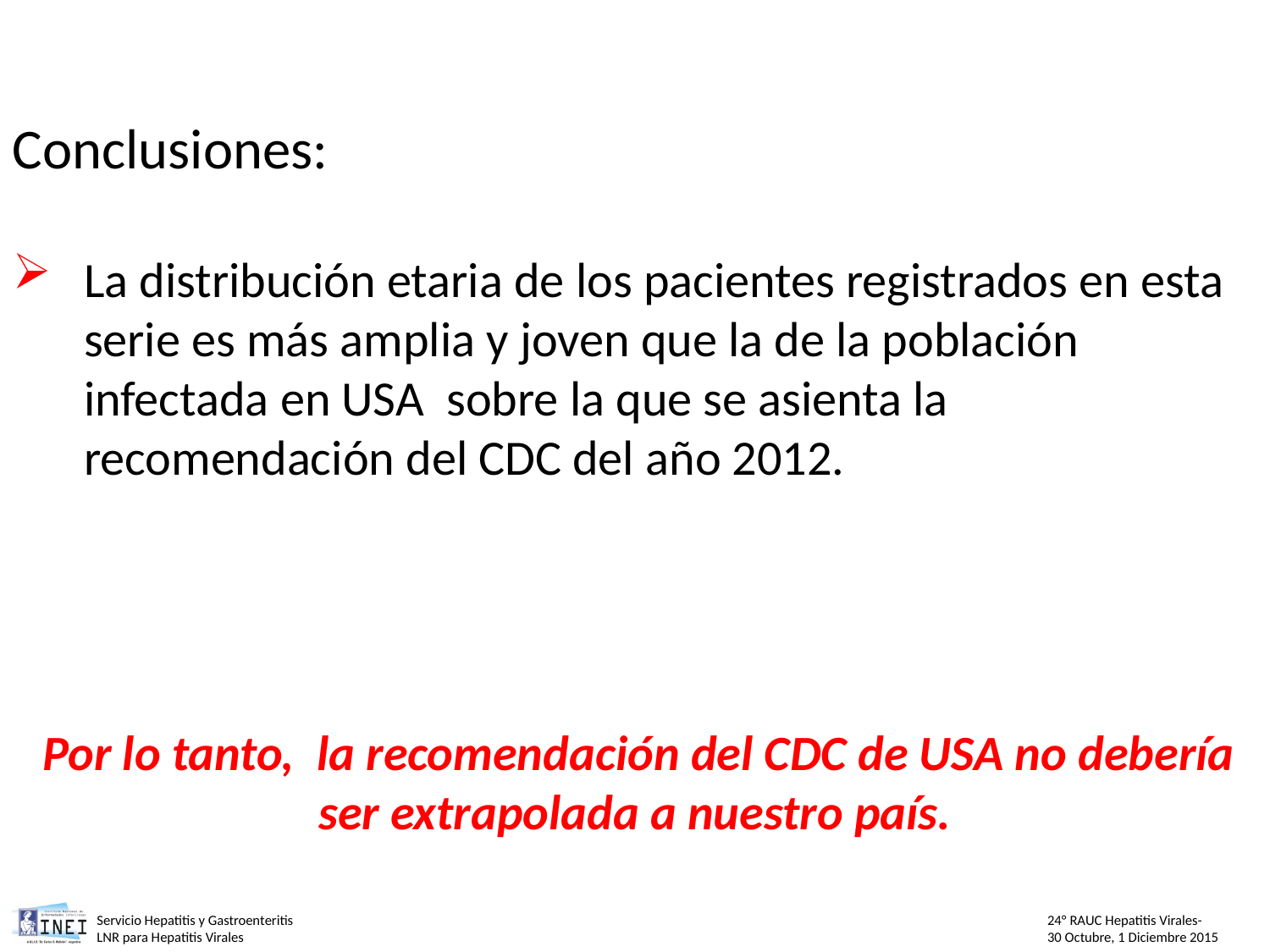

Conclusiones:

La distribución etaria de los pacientes registrados en esta serie es más amplia y joven que la de la población infectada en USA  sobre la que se asienta la recomendación del CDC del año 2012.

 Por lo tanto,  la recomendación del CDC de USA no debería ser extrapolada a nuestro país.